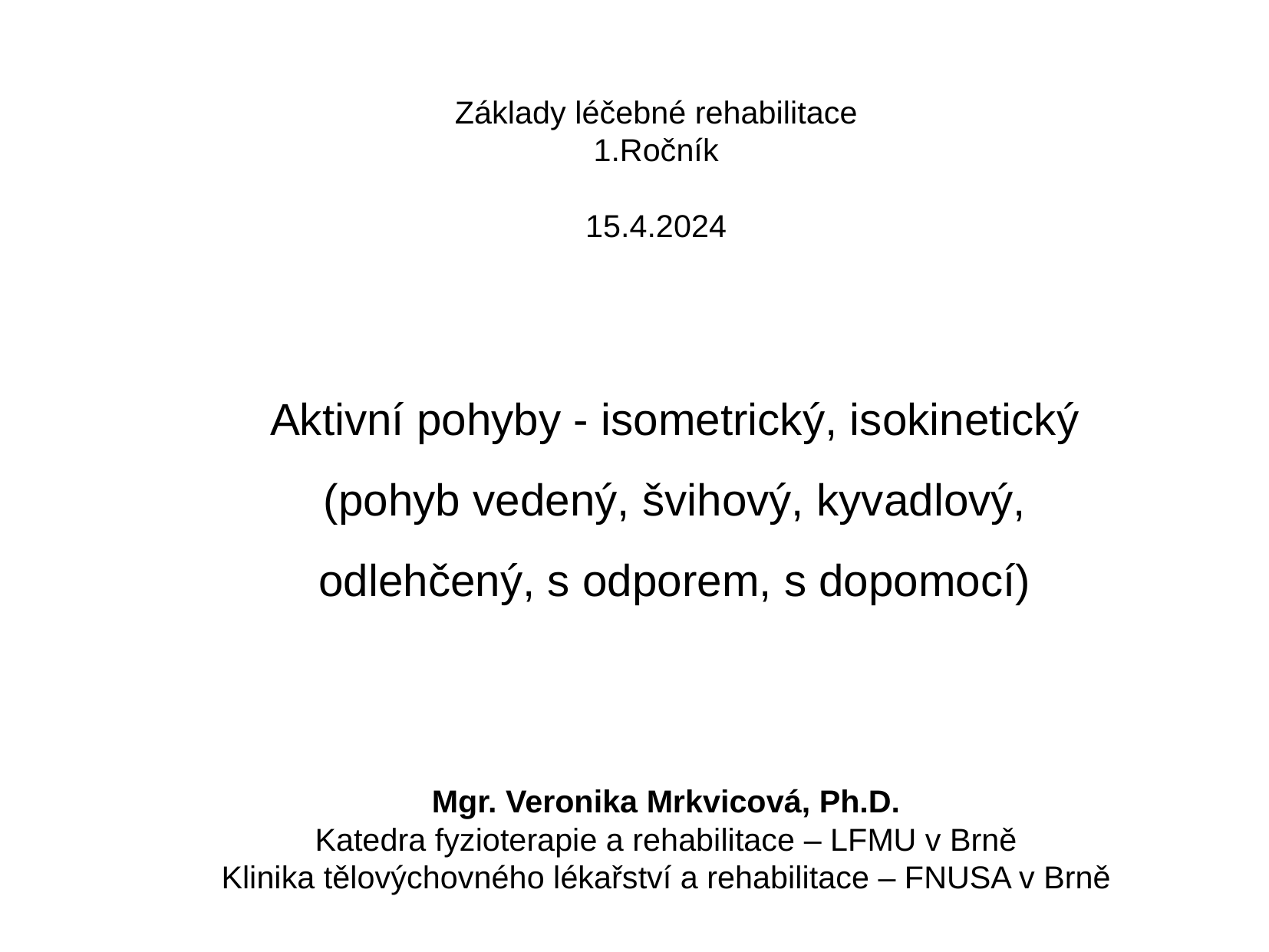

Základy léčebné rehabilitace
1.Ročník

15.4.2024
Aktivní pohyby - isometrický, isokinetický (pohyb vedený, švihový, kyvadlový, odlehčený, s odporem, s dopomocí)

Mgr. Veronika Mrkvicová, Ph.D.
Katedra fyzioterapie a rehabilitace – LFMU v Brně
Klinika tělovýchovného lékařství a rehabilitace – FNUSA v Brně